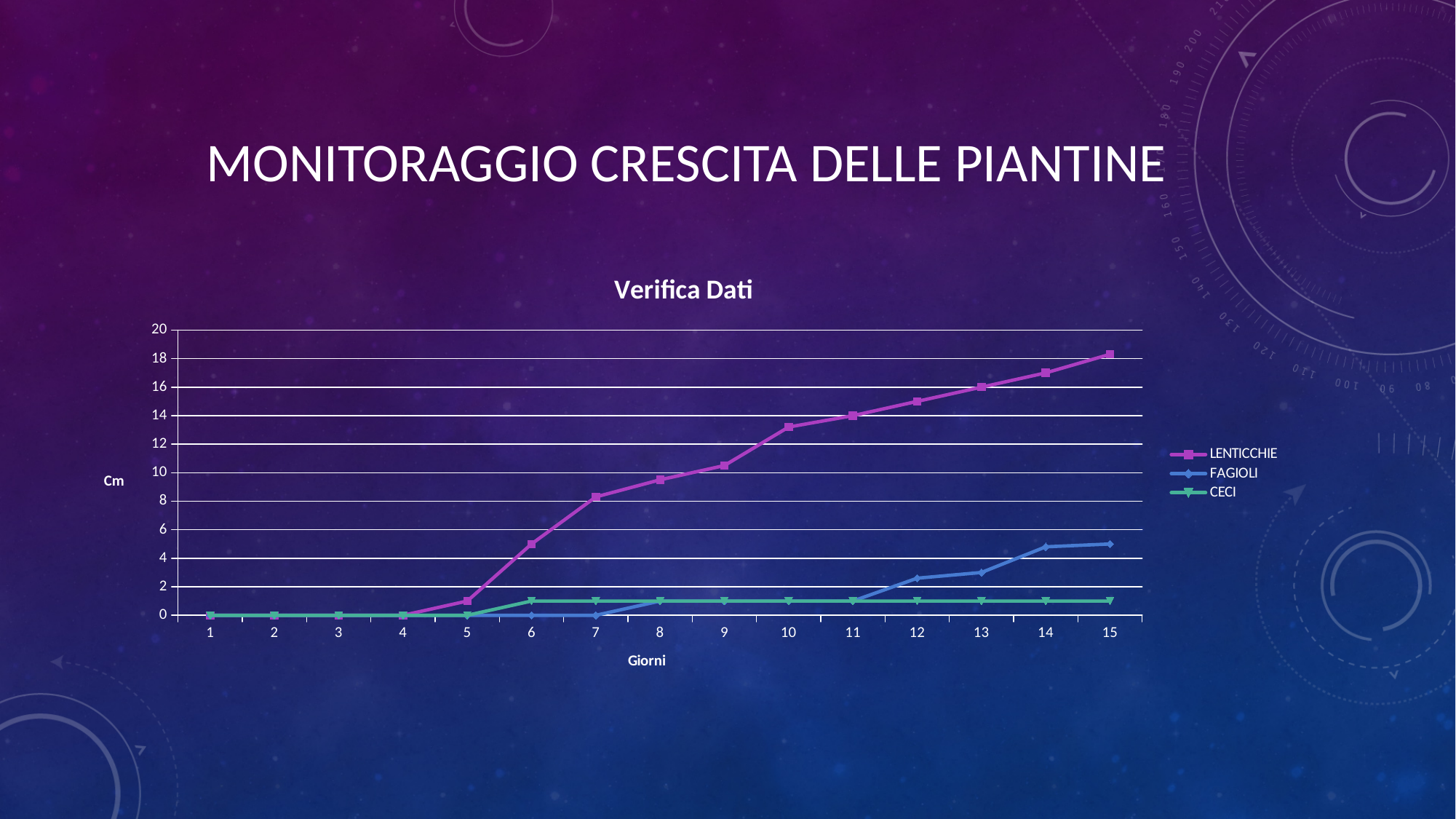

# Monitoraggio crescita delle piantine

### Chart: Verifica Dati

| Category | LENTICCHIE | FAGIOLI | CECI |
|---|---|---|---|
| 1 | 0.0 | 0.0 | 0.0 |
| 2 | 0.0 | 0.0 | 0.0 |
| 3 | 0.0 | 0.0 | 0.0 |
| 4 | 0.0 | 0.0 | 0.0 |
| 5 | 1.0 | 0.0 | 0.0 |
| 6 | 5.0 | 0.0 | 1.0 |
| 7 | 8.3 | 0.0 | 1.0 |
| 8 | 9.5 | 1.0 | 1.0 |
| 9 | 10.5 | 1.0 | 1.0 |
| 10 | 13.2 | 1.0 | 1.0 |
| 11 | 14.0 | 1.0 | 1.0 |
| 12 | 15.0 | 2.6 | 1.0 |
| 13 | 16.0 | 3.0 | 1.0 |
| 14 | 17.0 | 4.8 | 1.0 |
| 15 | 18.3 | 5.0 | 1.0 |